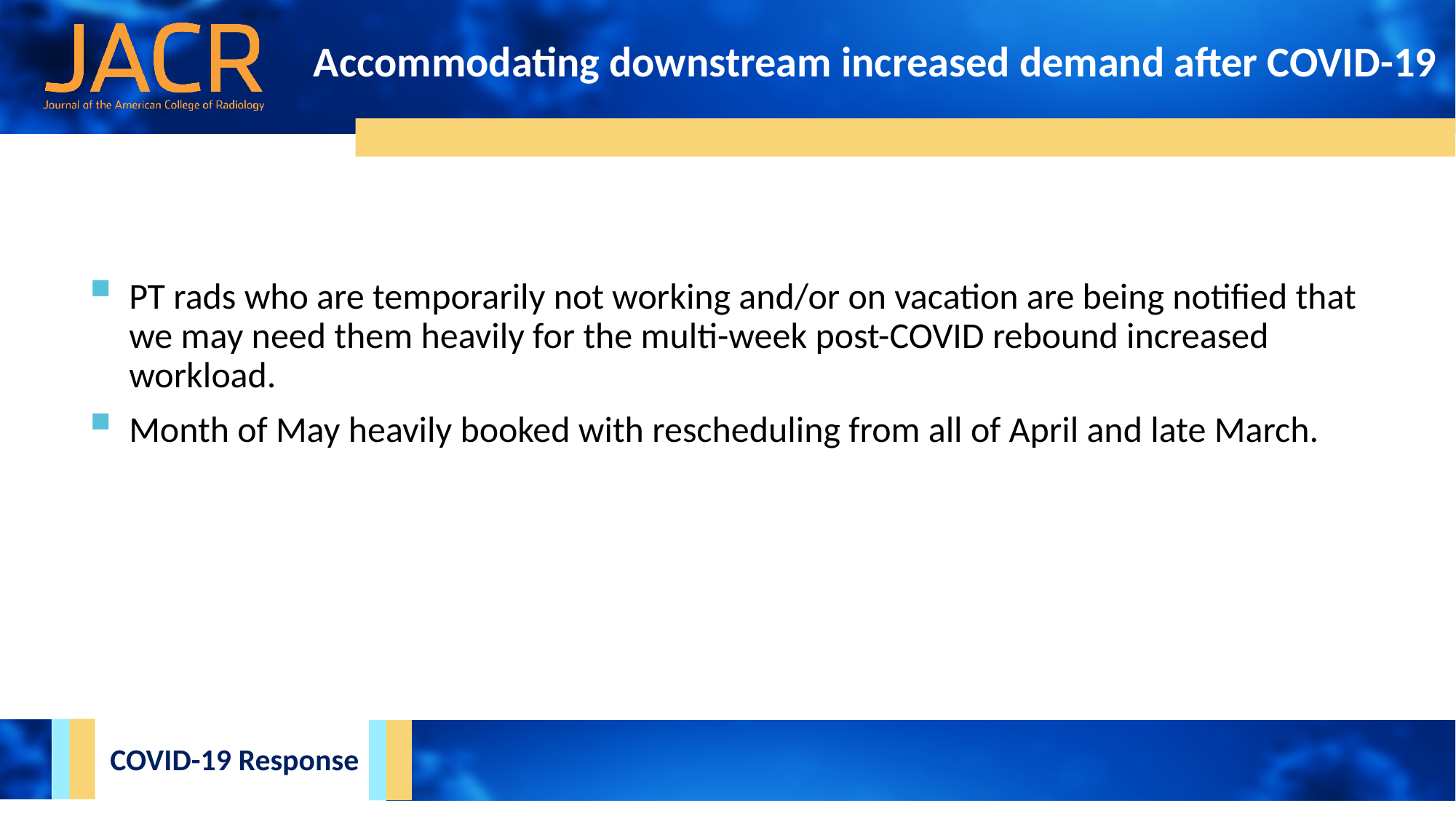

Accommodating downstream increased demand after COVID-19
PT rads who are temporarily not working and/or on vacation are being notified that we may need them heavily for the multi-week post-COVID rebound increased workload.
Month of May heavily booked with rescheduling from all of April and late March.